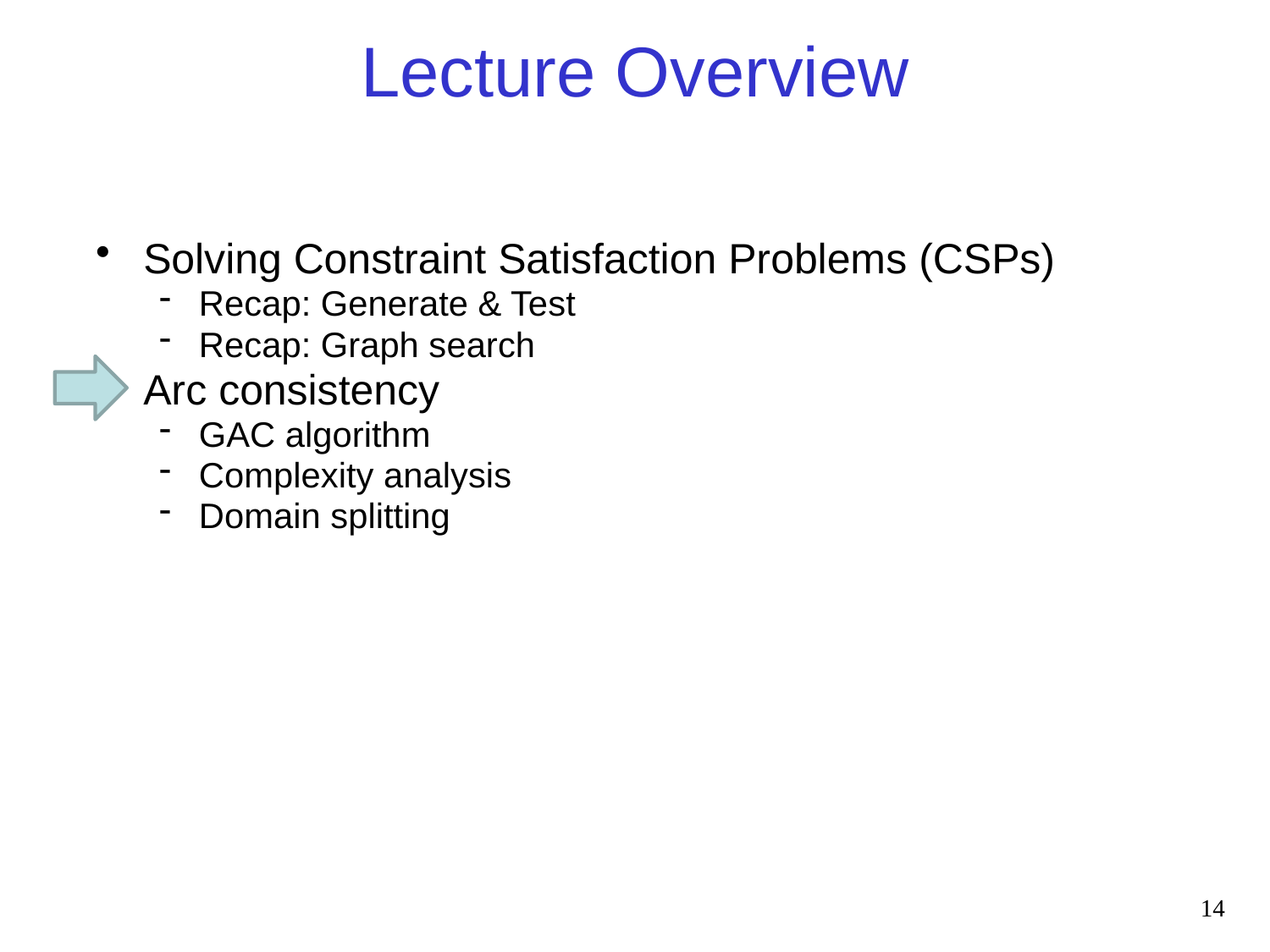

# Lecture Overview

Solving Constraint Satisfaction Problems (CSPs)
Recap: Generate & Test
Recap: Graph search
Arc consistency
GAC algorithm
Complexity analysis
Domain splitting

14